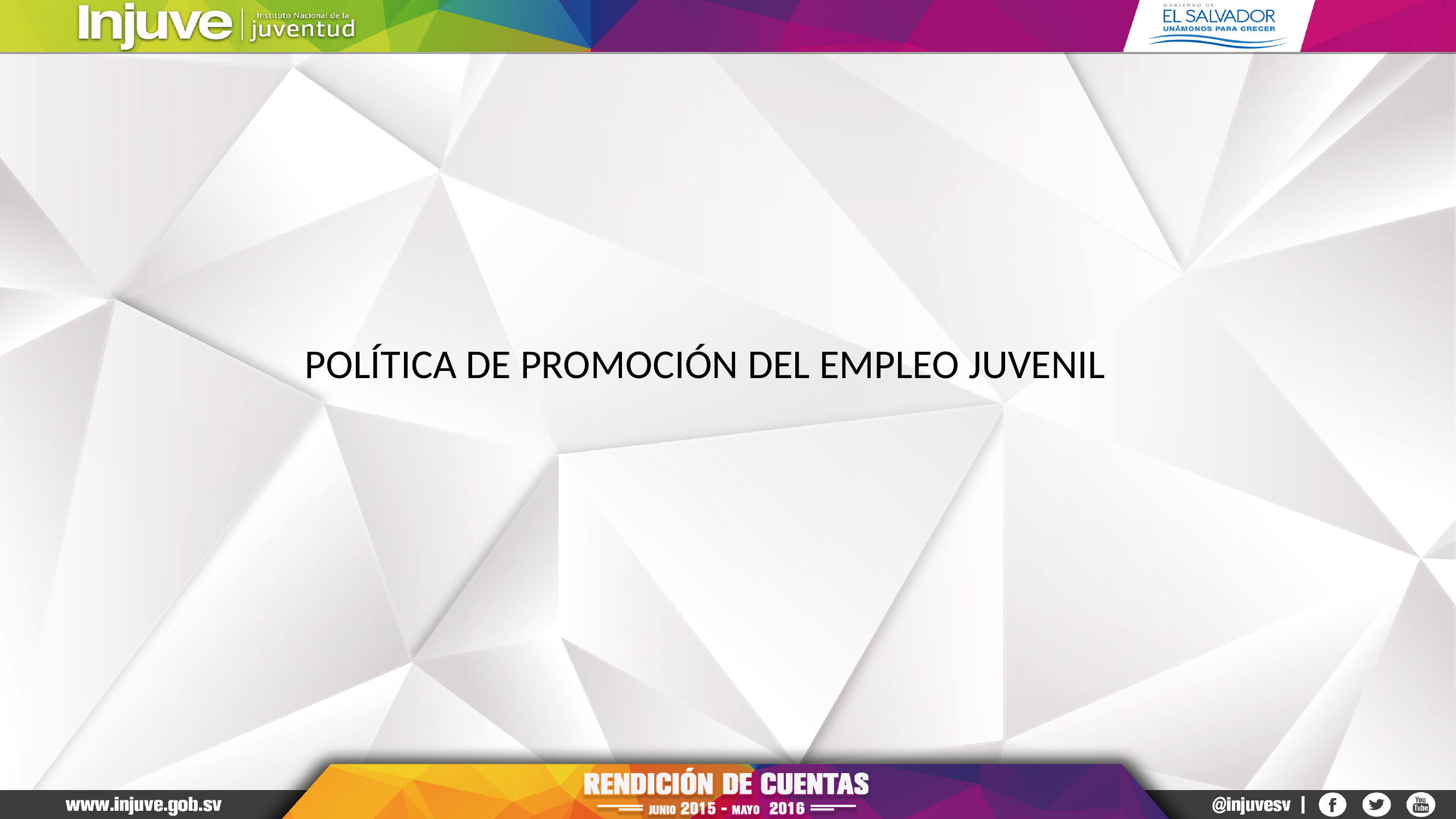

# POLÍTICA DE PROMOCIÓN DEL EMPLEO JUVENIL